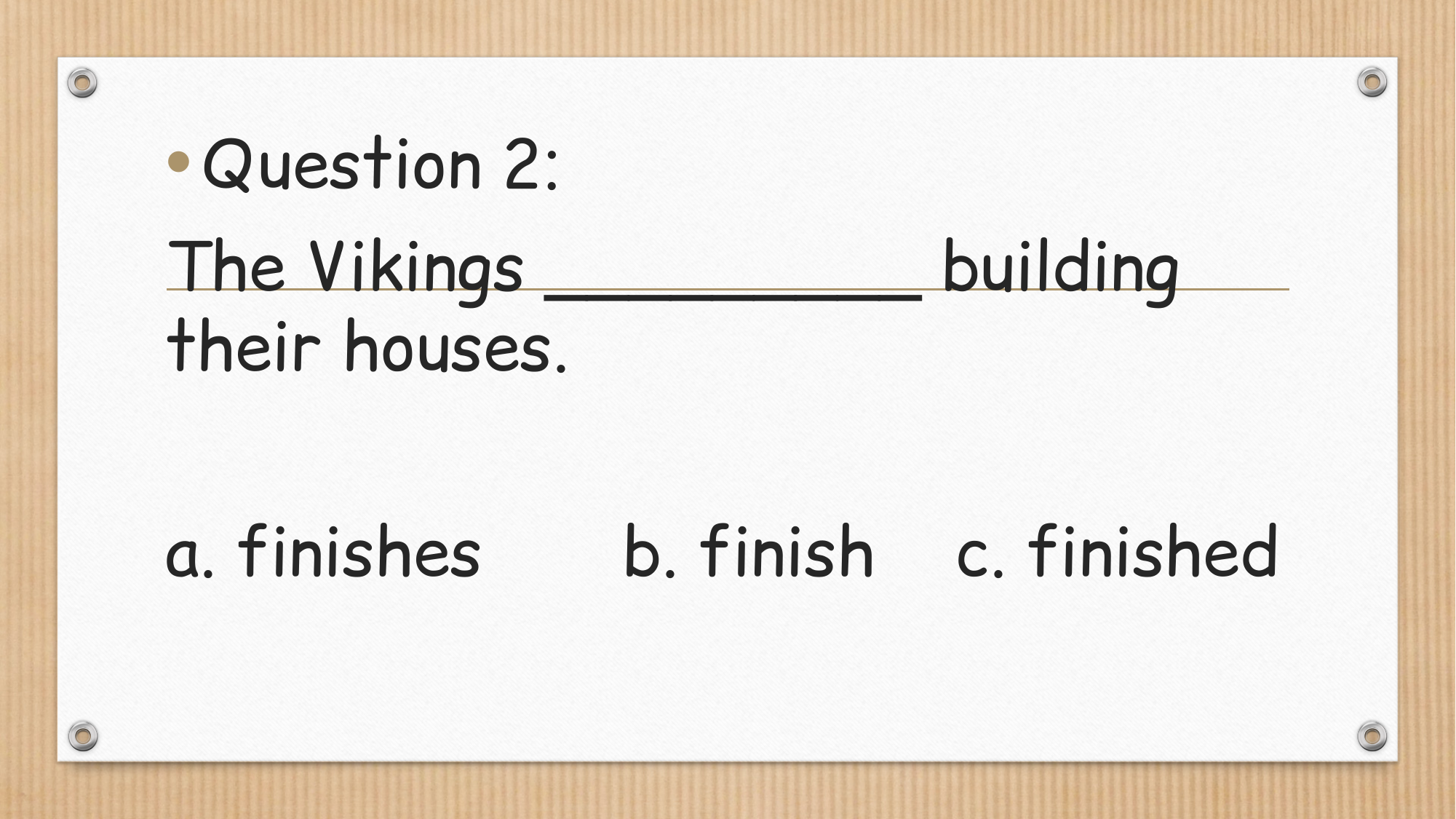

Question 2:
The Vikings _________ building their houses.

a. finishes       b. finish    c. finished